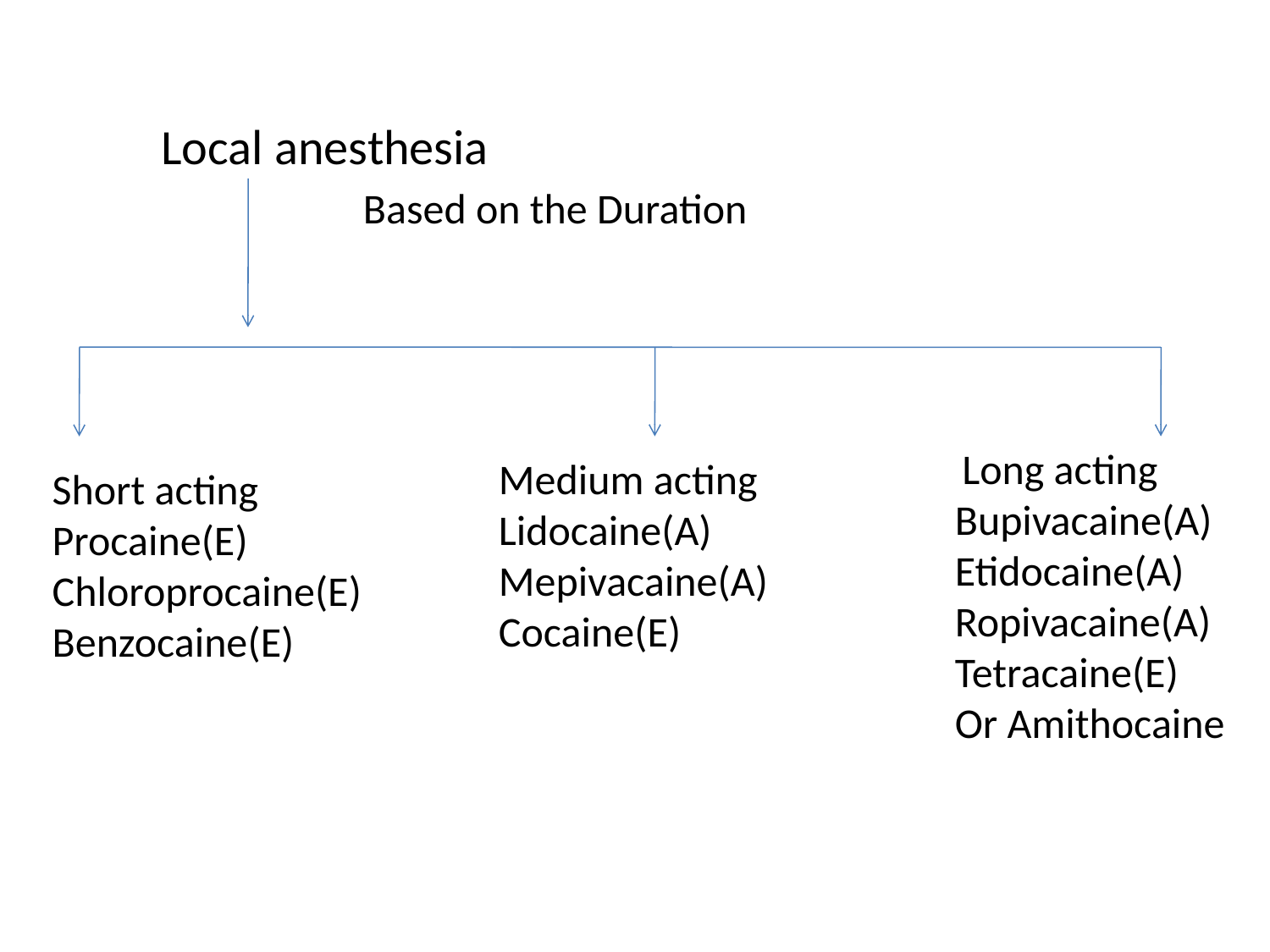

Local anesthesia
                  Based on the Duration

 Long acting
Bupivacaine(A)
Etidocaine(A)
Ropivacaine(A)
Tetracaine(E)
Or Amithocaine
Medium acting
Lidocaine(A)
Mepivacaine(A)
Cocaine(E)
Short acting
Procaine(E)
Chloroprocaine(E)
Benzocaine(E)